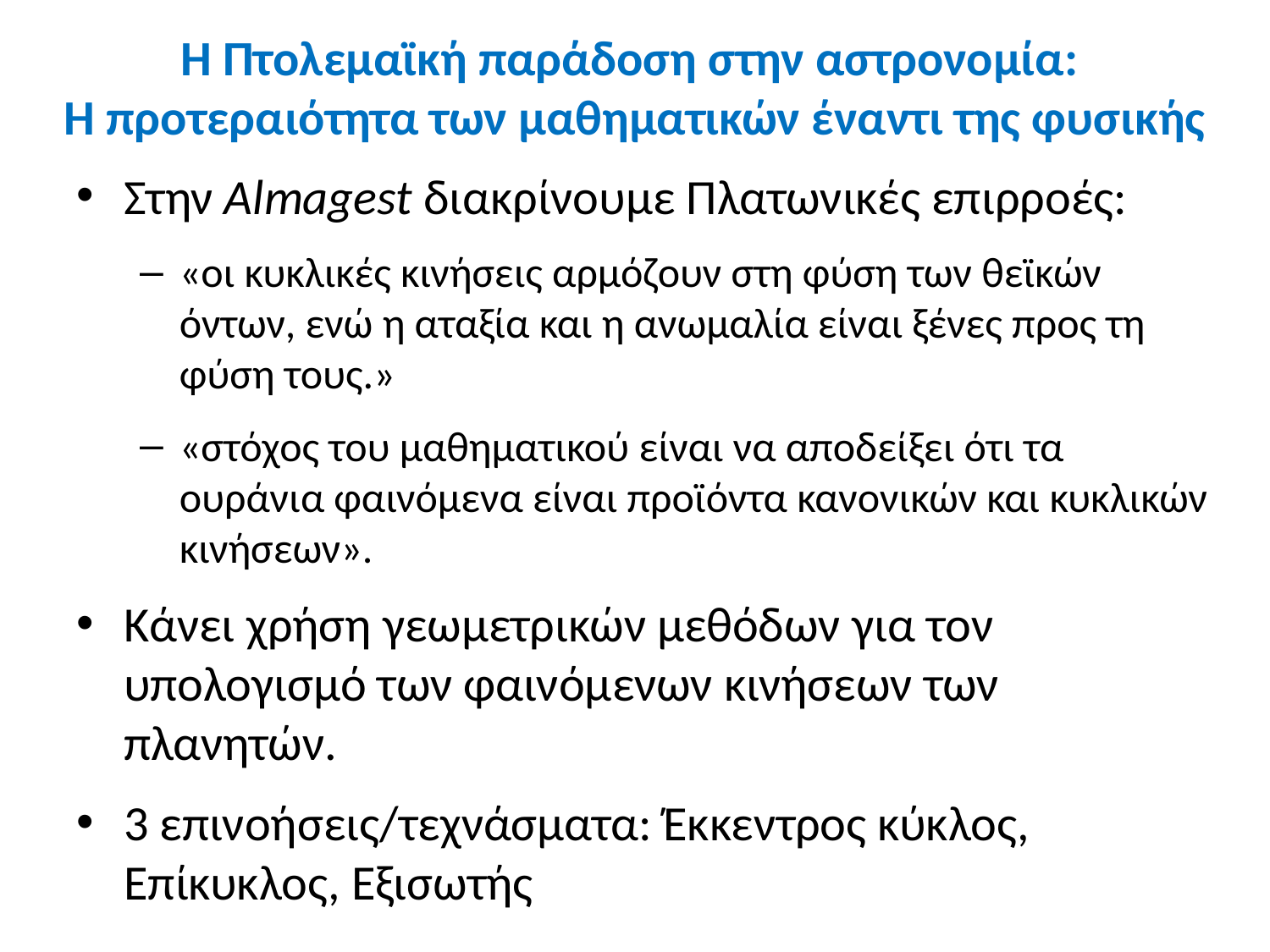

# H Πτολεμαϊκή παράδοση στην αστρονομία: Η προτεραιότητα των μαθηματικών έναντι της φυσικής
Στην Almagest διακρίνουμε Πλατωνικές επιρροές:
«οι κυκλικές κινήσεις αρμόζουν στη φύση των θεϊκών όντων, ενώ η αταξία και η ανωμαλία είναι ξένες προς τη φύση τους.»
«στόχος του μαθηματικού είναι να αποδείξει ότι τα ουράνια φαινόμενα είναι προϊόντα κανονικών και κυκλικών κινήσεων».
Κάνει χρήση γεωμετρικών μεθόδων για τον υπολογισμό των φαινόμενων κινήσεων των πλανητών.
3 επινοήσεις/τεχνάσματα: Έκκεντρος κύκλος, Επίκυκλος, Εξισωτής